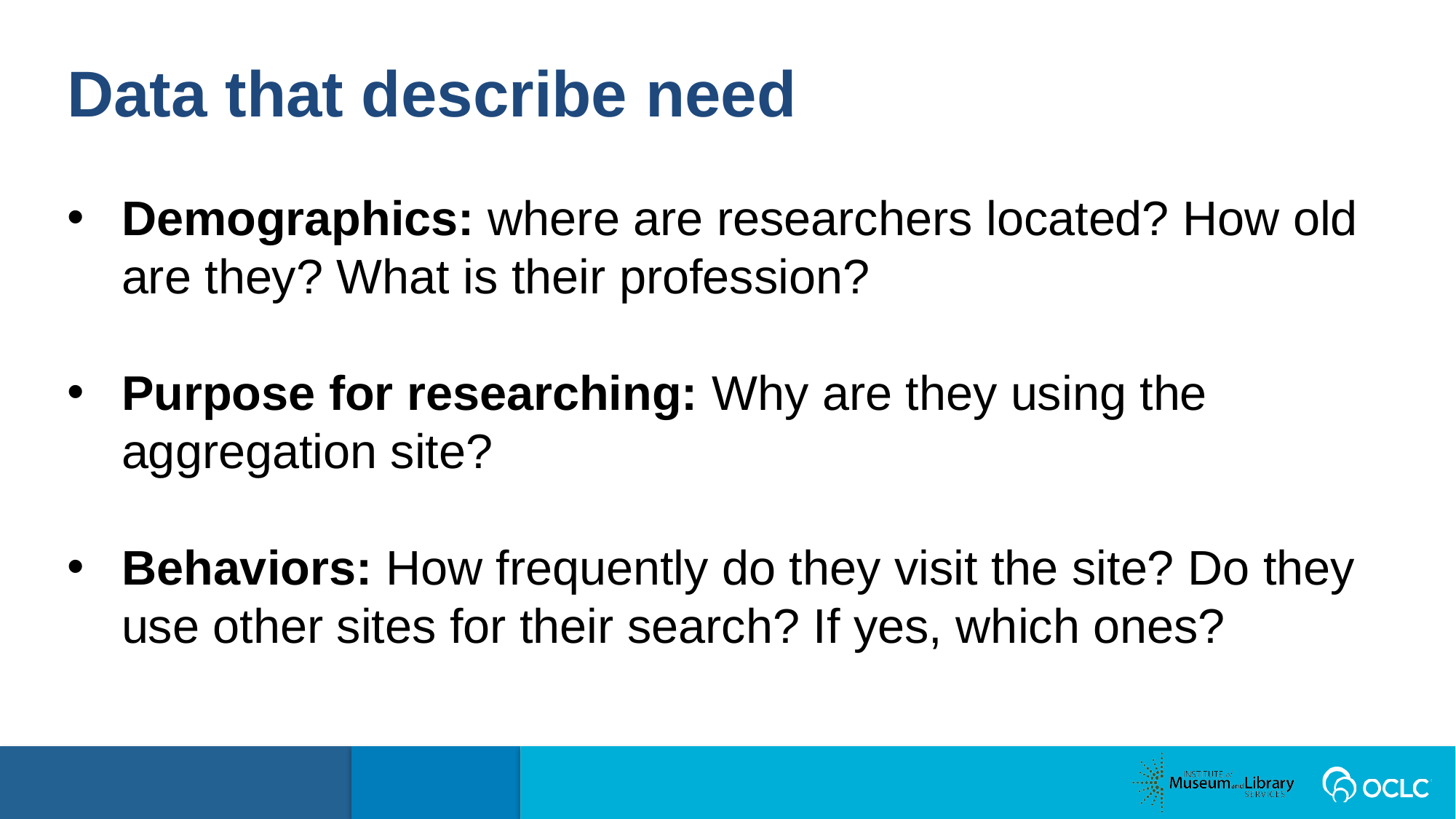

Data that describe need
Demographics: where are researchers located? How old are they? What is their profession?

Purpose for researching: Why are they using the aggregation site?

Behaviors: How frequently do they visit the site? Do they use other sites for their search? If yes, which ones?